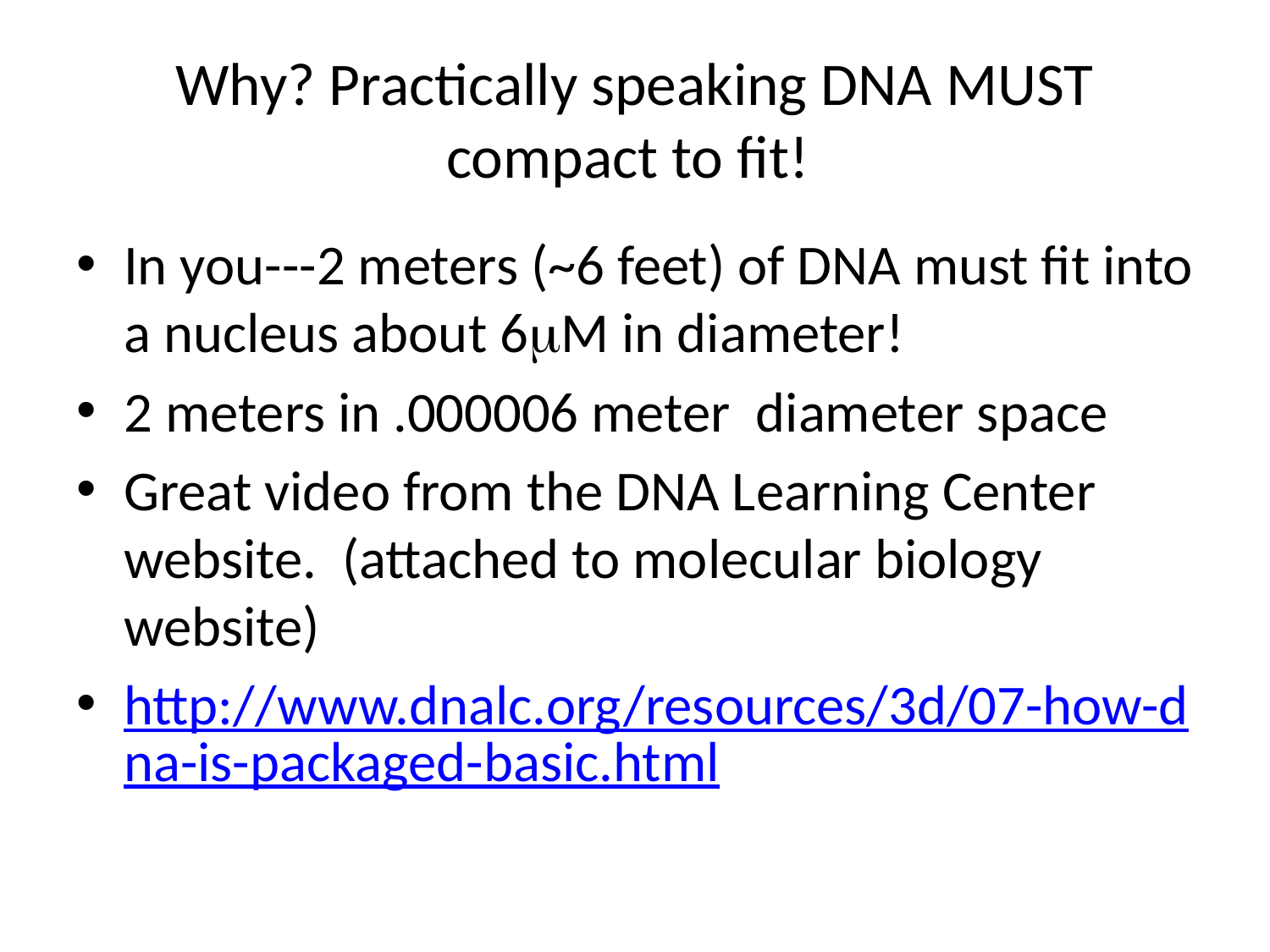

# Why? Practically speaking DNA MUST compact to fit!
In you---2 meters (~6 feet) of DNA must fit into a nucleus about 6μM in diameter!
2 meters in .000006 meter  diameter space
Great video from the DNA Learning Center website.  (attached to molecular biology  website)
http://www.dnalc.org/resources/3d/07-how-dna-is-packaged-basic.html